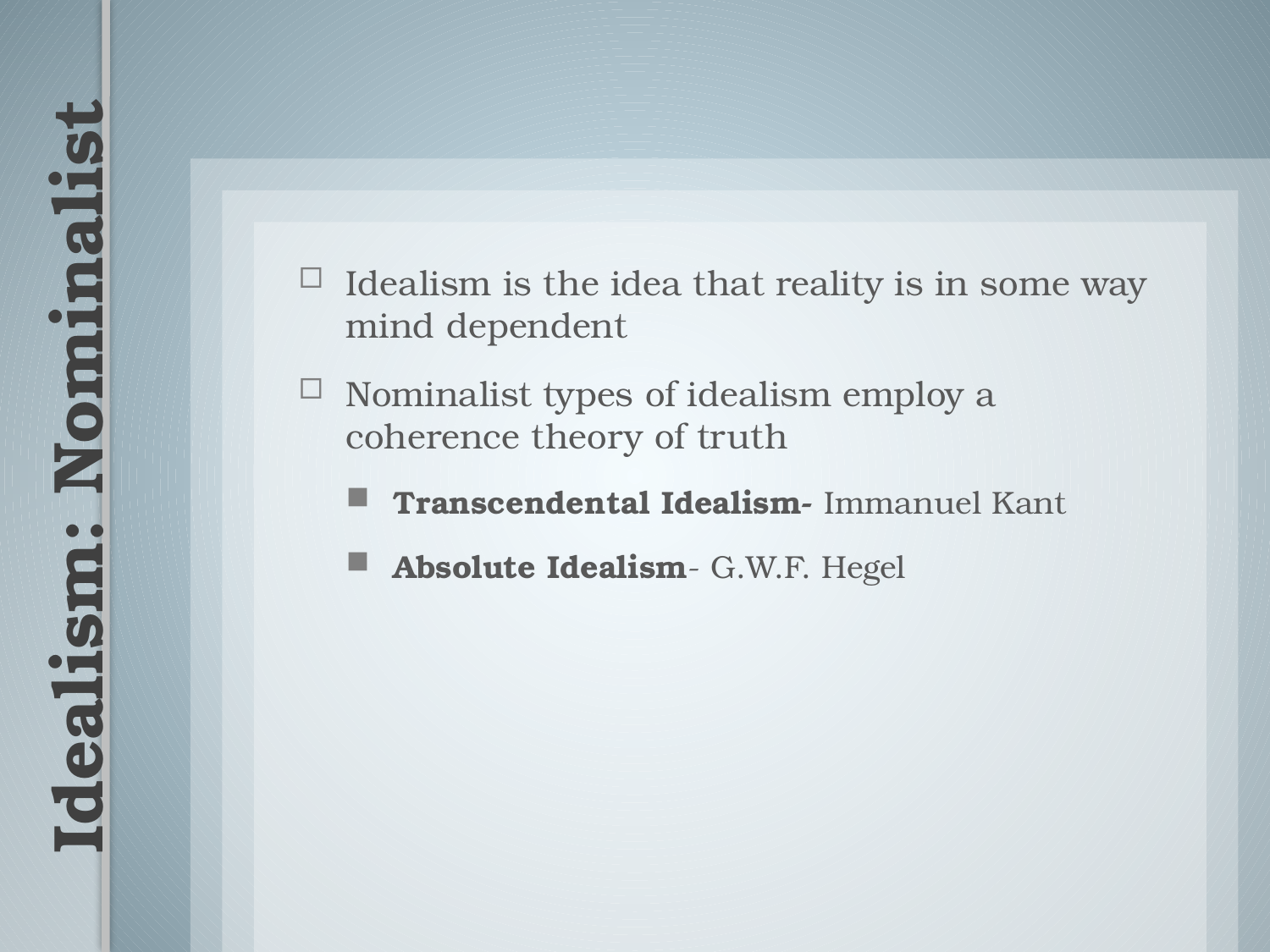

Idealism is the idea that reality is in some way mind dependent
Nominalist types of idealism employ a coherence theory of truth
Transcendental Idealism- Immanuel Kant
Absolute Idealism- G.W.F. Hegel
# Idealism: Nominalist